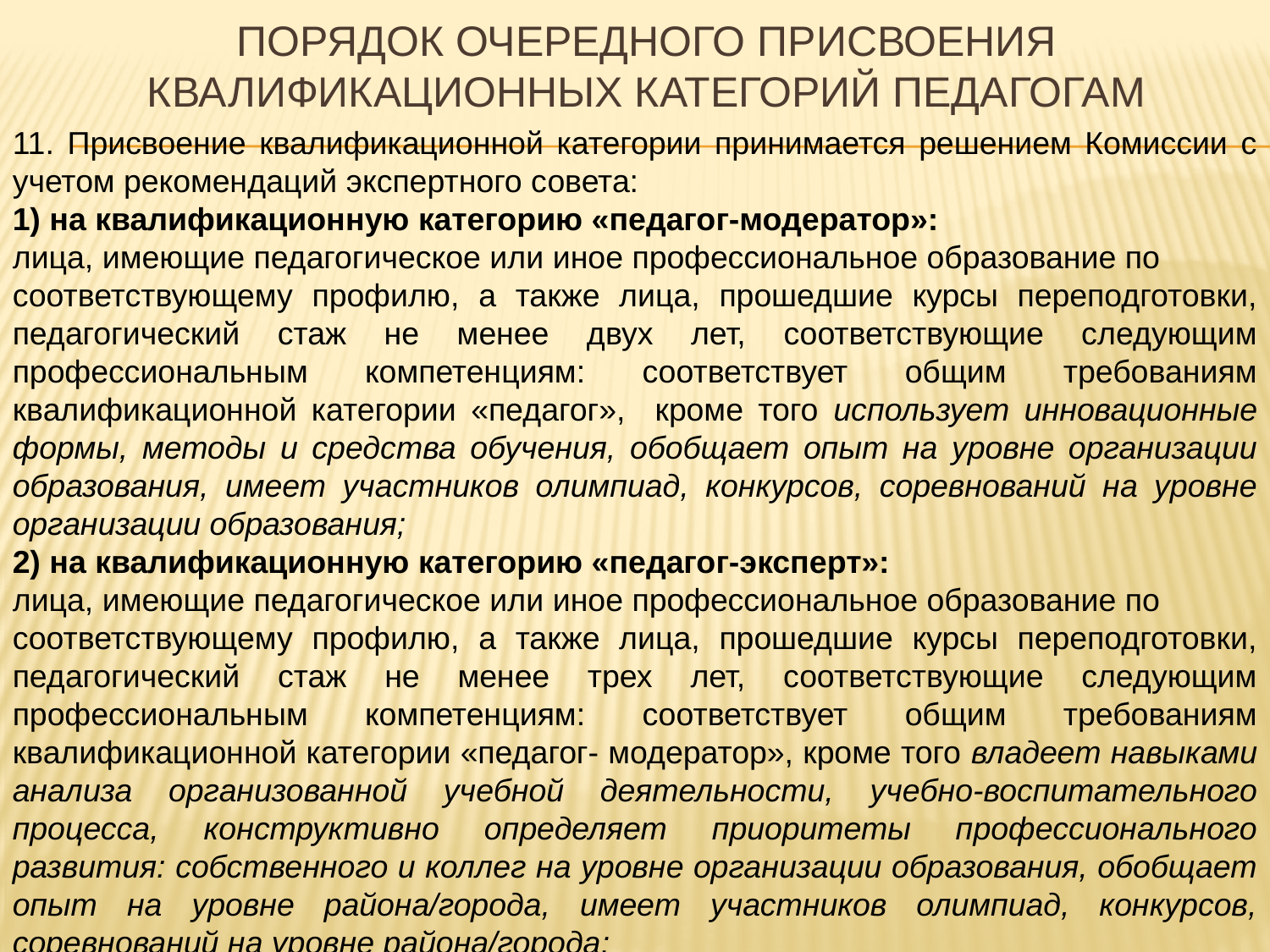

# Порядок очередного присвоения квалификационных категорий педагогам
11. Присвоение квалификационной категории принимается решением Комиссии с учетом рекомендаций экспертного совета:
1) на квалификационную категорию «педагог-модератор»:
лица, имеющие педагогическое или иное профессиональное образование по
соответствующему профилю, а также лица, прошедшие курсы переподготовки, педагогический стаж не менее двух лет, соответствующие следующим профессиональным компетенциям: соответствует общим требованиям квалификационной категории «педагог»,  кроме того использует инновационные формы, методы и средства обучения, обобщает опыт на уровне организации образования, имеет участников олимпиад, конкурсов, соревнований на уровне организации образования;
2) на квалификационную категорию «педагог-эксперт»:
лица, имеющие педагогическое или иное профессиональное образование по
соответствующему профилю, а также лица, прошедшие курсы переподготовки, педагогический стаж не менее трех лет, соответствующие следующим профессиональным компетенциям: соответствует общим требованиям квалификационной категории «педагог- модератор», кроме того владеет навыками анализа организованной учебной деятельности, учебно-воспитательного процесса, конструктивно определяет приоритеты профессионального развития: собственного и коллег на уровне организации образования, обобщает опыт на уровне района/города, имеет участников олимпиад, конкурсов, соревнований на уровне района/города;